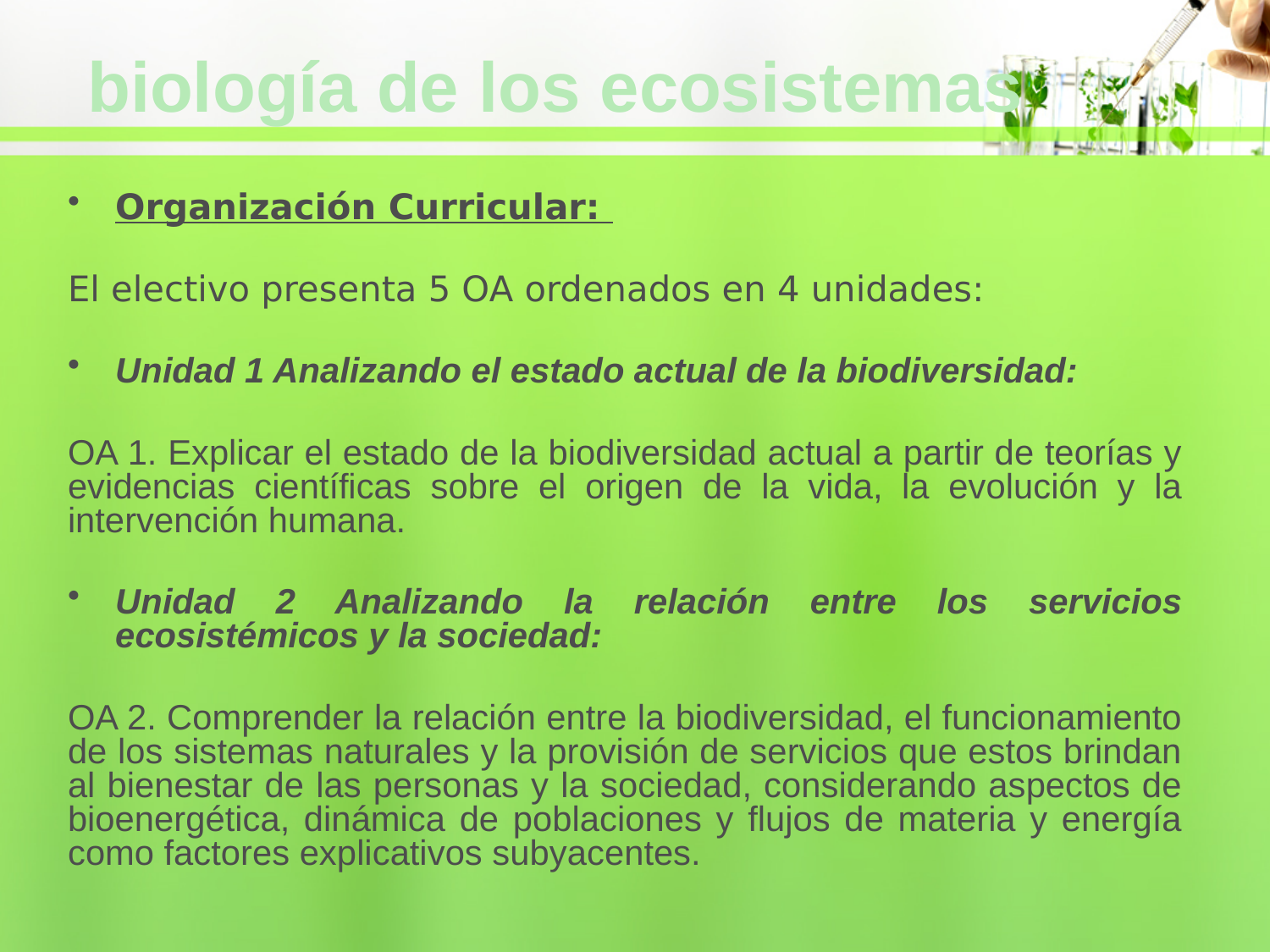

# biología de los ecosistemas
Organización Curricular:

El electivo presenta 5 OA ordenados en 4 unidades:

Unidad 1 Analizando el estado actual de la biodiversidad:

OA 1. Explicar el estado de la biodiversidad actual a partir de teorías y evidencias científicas sobre el origen de la vida, la evolución y la intervención humana.

Unidad 2 Analizando la relación entre los servicios ecosistémicos y la sociedad:

OA 2. Comprender la relación entre la biodiversidad, el funcionamiento de los sistemas naturales y la provisión de servicios que estos brindan al bienestar de las personas y la sociedad, considerando aspectos de bioenergética, dinámica de poblaciones y flujos de materia y energía como factores explicativos subyacentes.